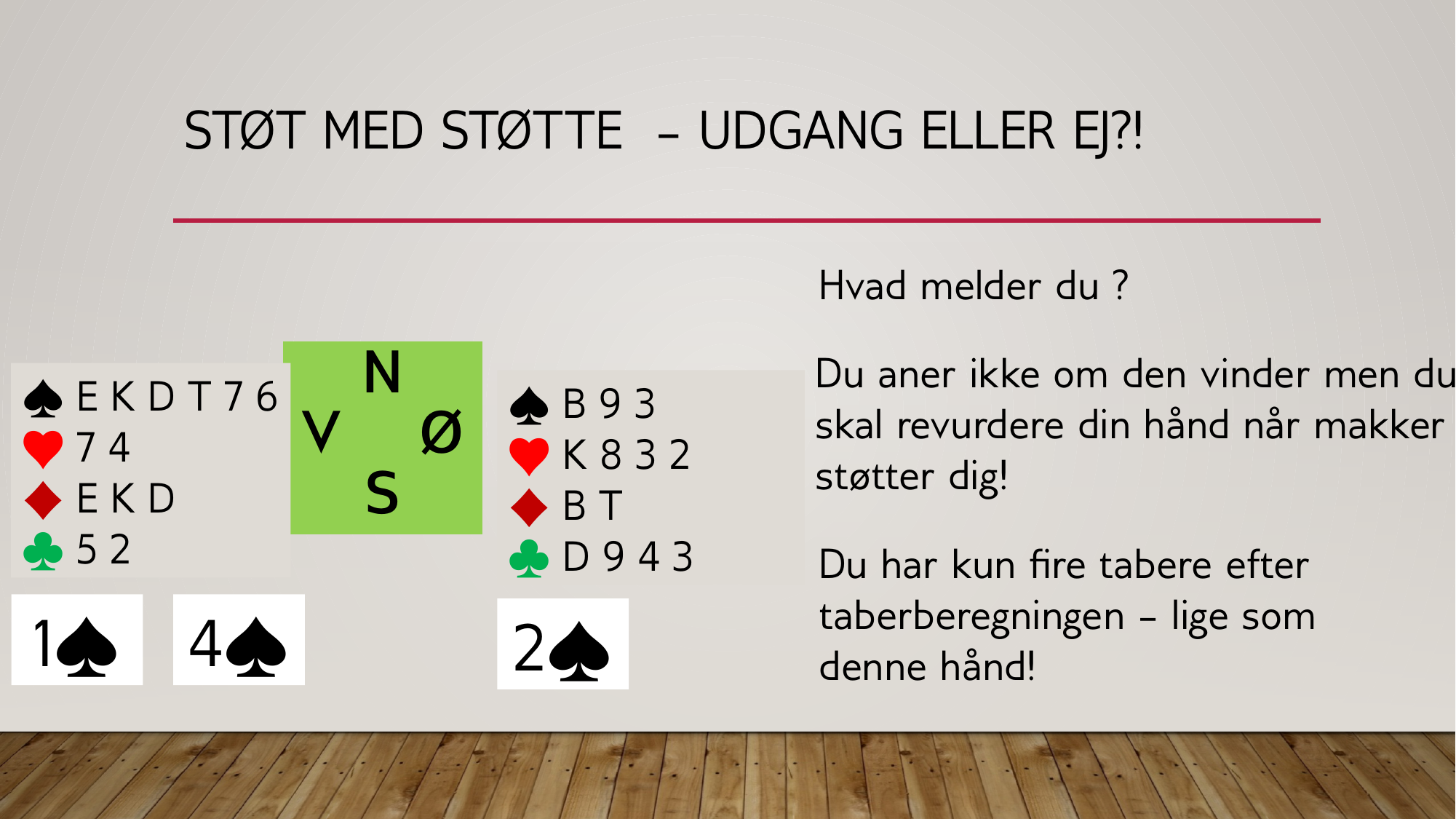

# Støt med støtte  – udgang eller ej?!
|  |  |  |
| --- | --- | --- |
|  | N V Ø S |  |
|  |  |  |
Hvad melder du ?
Du aner ikke om den vinder men du skal revurdere din hånd når makker støtter dig!
♠︎ K D T 7 6 4
♥︎ 7
♦︎ E D 8 7 4
♣︎ 2
♠︎ E K D T 7 6
♥︎ 7 4
♦︎ E K D
♣︎ 5 2
♠︎ B 9 3
♥︎ K 8 3 2
♦︎ B T
♣︎ D 9 4 3
Du har kun fire tabere efter taberberegningen – lige som denne hånd!
1♠︎
4♠︎
2♠︎